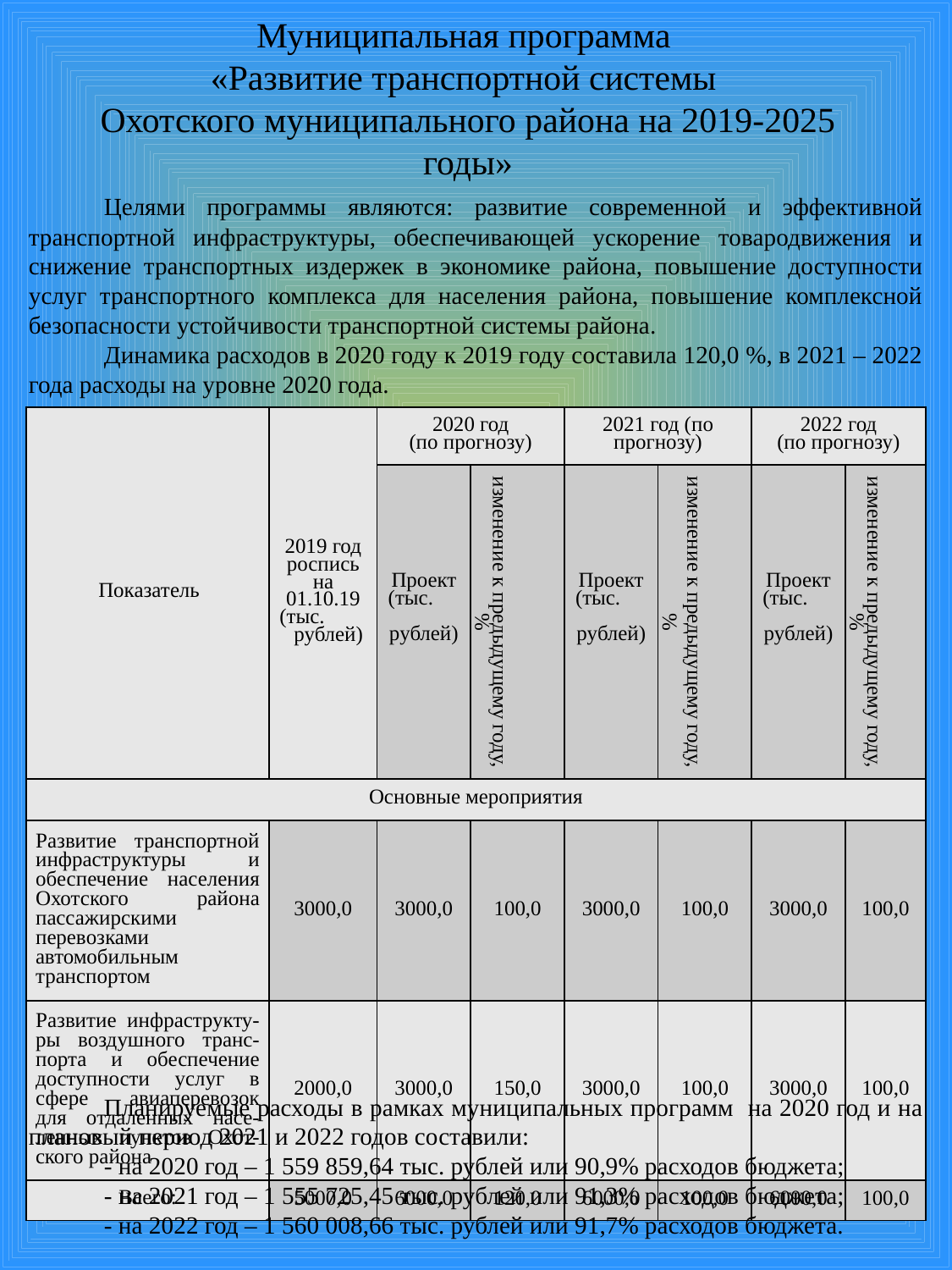

# Муниципальная программа «Развитие транспортной системы Охотского муниципального района на 2019-2025 годы»
Целями программы являются: развитие современной и эффективной транспортной инфраструктуры, обеспечивающей ускорение товародвижения и снижение транспортных издержек в экономике района, повышение доступности услуг транспортного комплекса для населения района, повышение комплексной безопасности устойчивости транспортной системы района.
Динамика расходов в 2020 году к 2019 году составила 120,0 %, в 2021 – 2022 года расходы на уровне 2020 года.

| Показатель | 2019 год роспись на 01.10.19 (тыс. рублей) | 2020 год (по прогнозу) |  | 2021 год (по прогнозу) |  | 2022 год (по прогнозу) |  |
| --- | --- | --- | --- | --- | --- | --- | --- |
|  |  | Проект (тыс. рублей) | изменение к предыдущему году, % | Проект (тыс. рублей) | изменение к предыдущему году, % | Проект (тыс. рублей) | изменение к предыдущему году, % |
| Основные мероприятия |  |  |  |  |  |  |  |
| Развитие транспортной инфраструктуры и обеспечение населения Охотского района пассажирскими перевозками автомобильным транспортом | 3000,0 | 3000,0 | 100,0 | 3000,0 | 100,0 | 3000,0 | 100,0 |
| Развитие инфраструкту-ры воздушного транс-порта и обеспечение доступности услуг в сфере авиаперевозок для отдаленных насе-ленных пунктов Охот-ского района | 2000,0 | 3000,0 | 150,0 | 3000,0 | 100,0 | 3000,0 | 100,0 |
| Всего: | 5000,0 | 6000,0 | 120,0 | 6000,0 | 100,0 | 6000,0 | 100,0 |
Планируемые расходы в рамках муниципальных программ  на 2020 год и на плановый период 2021 и 2022 годов составили:
- на 2020 год – 1 559 859,64 тыс. рублей или 90,9% расходов бюджета;
- на 2021 год – 1 555 725,45 тыс. рублей или 91,3% расходов бюджета;
- на 2022 год – 1 560 008,66 тыс. рублей или 91,7% расходов бюджета.